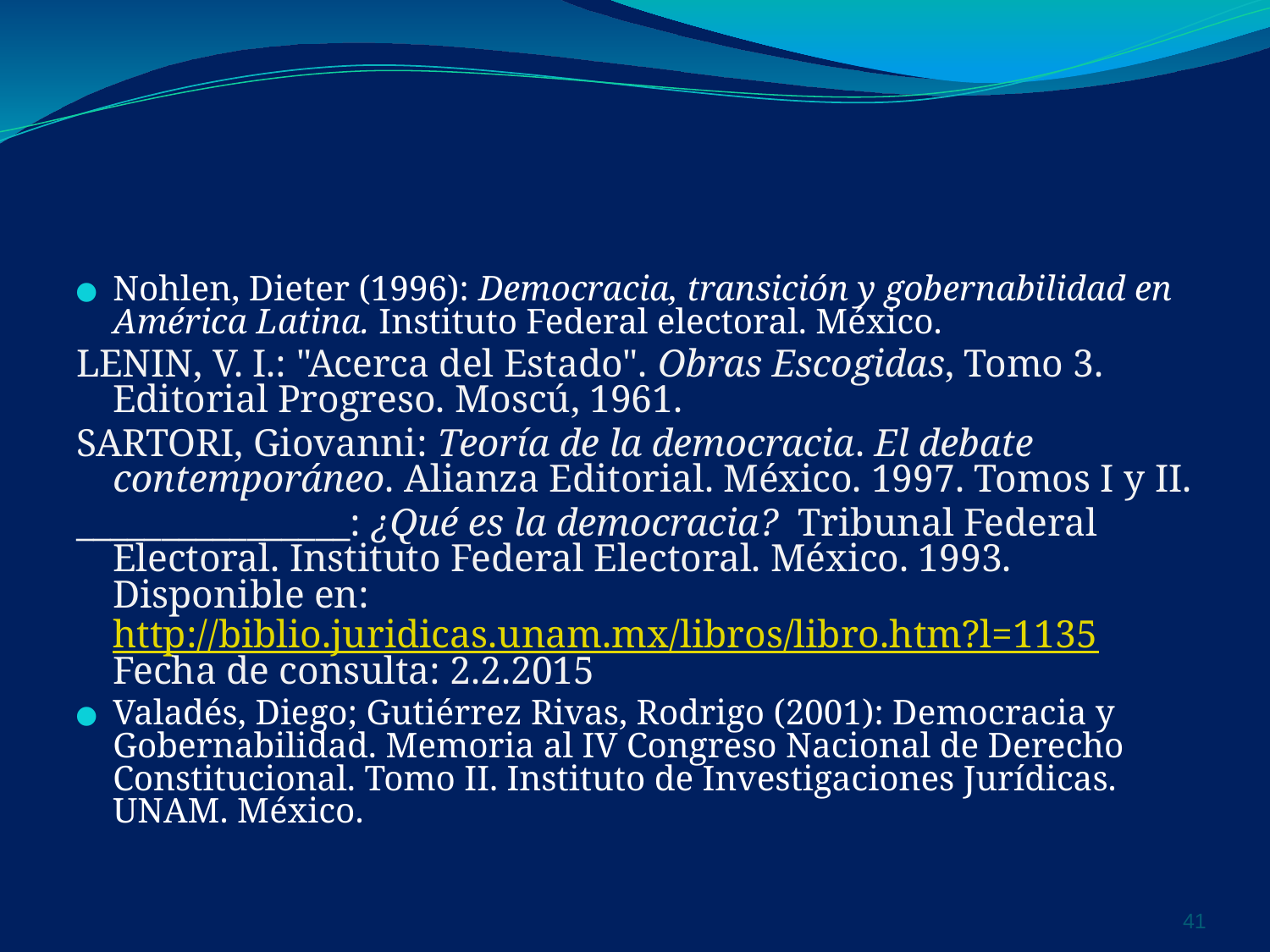

Nohlen, Dieter (1996): Democracia, transición y gobernabilidad en América Latina. Instituto Federal electoral. México.
LENIN, V. I.: "Acerca del Estado". Obras Escogidas, Tomo 3. Editorial Progreso. Moscú, 1961.
SARTORI, Giovanni: Teoría de la democracia. El debate contemporáneo. Alianza Editorial. México. 1997. Tomos I y II.
________________: ¿Qué es la democracia?  Tribunal Federal Electoral. Instituto Federal Electoral. México. 1993. Disponible en: http://biblio.juridicas.unam.mx/libros/libro.htm?l=1135  Fecha de consulta: 2.2.2015
Valadés, Diego; Gutiérrez Rivas, Rodrigo (2001): Democracia y Gobernabilidad. Memoria al IV Congreso Nacional de Derecho Constitucional. Tomo II. Instituto de Investigaciones Jurídicas. UNAM. México.

41